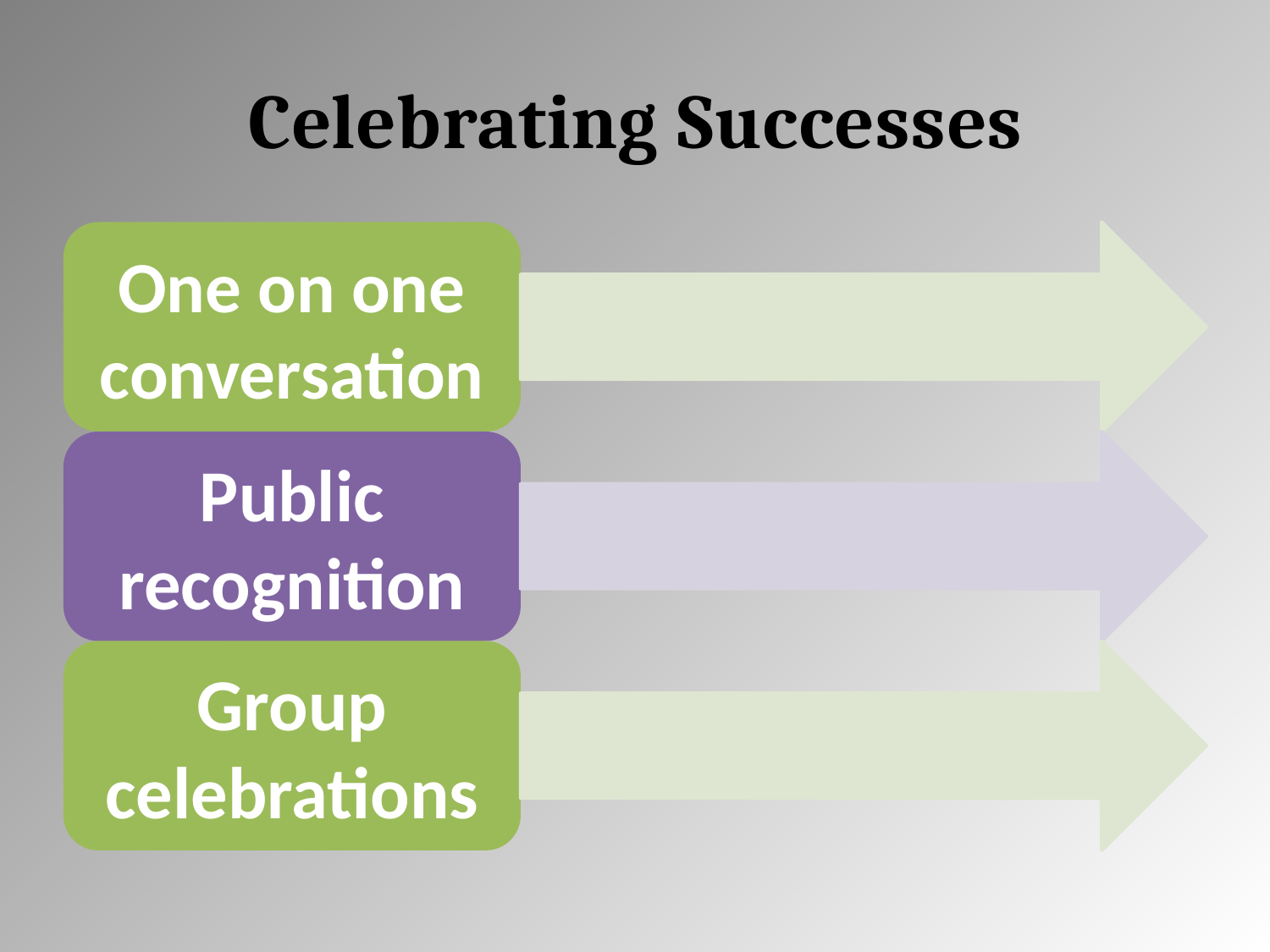

# Celebrating Successes
One on one conversation
Public recognition
Group celebrations